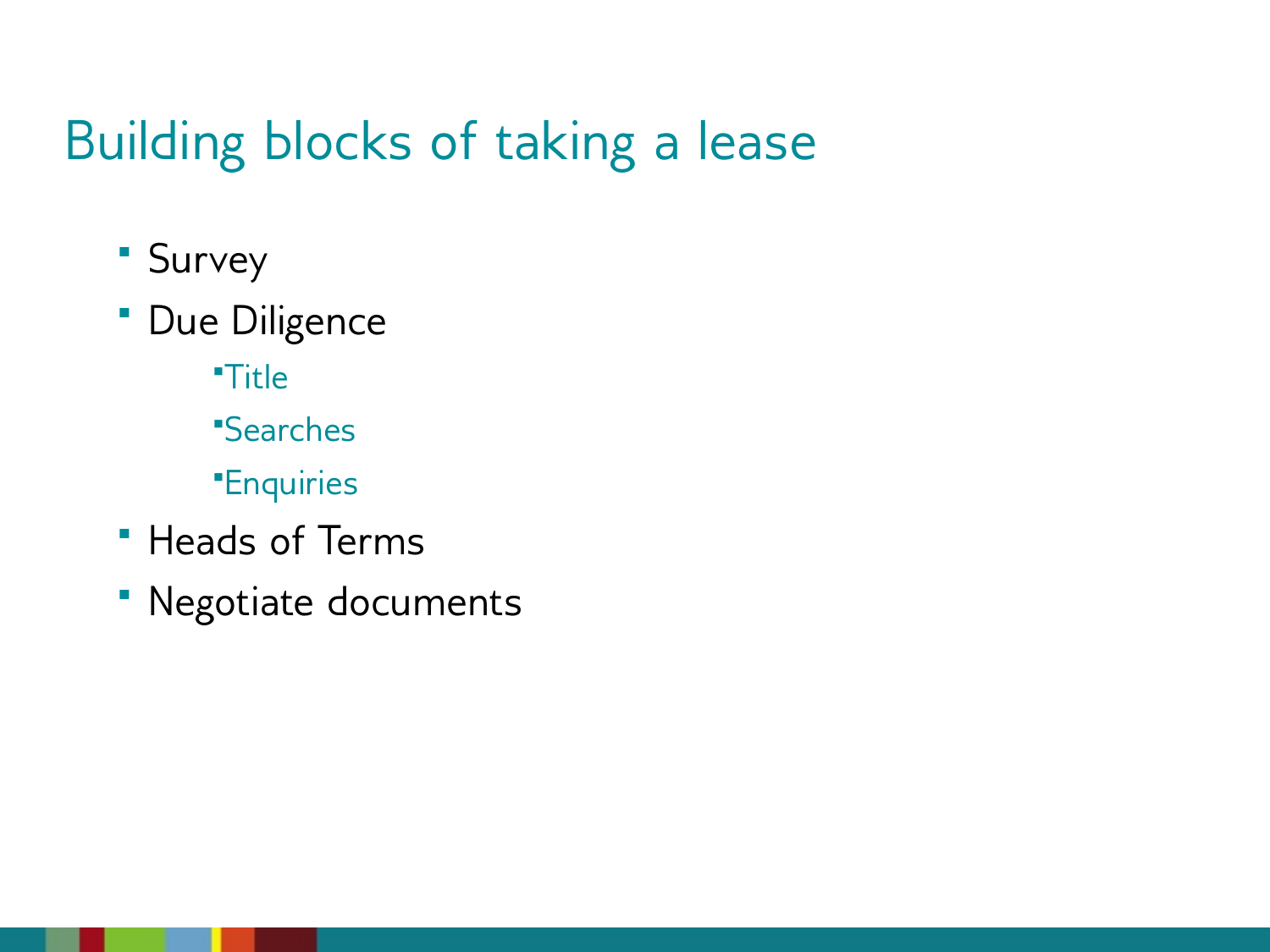

Building blocks of taking a lease
Survey
Due Diligence
Title
Searches
Enquiries
Heads of Terms
Negotiate documents